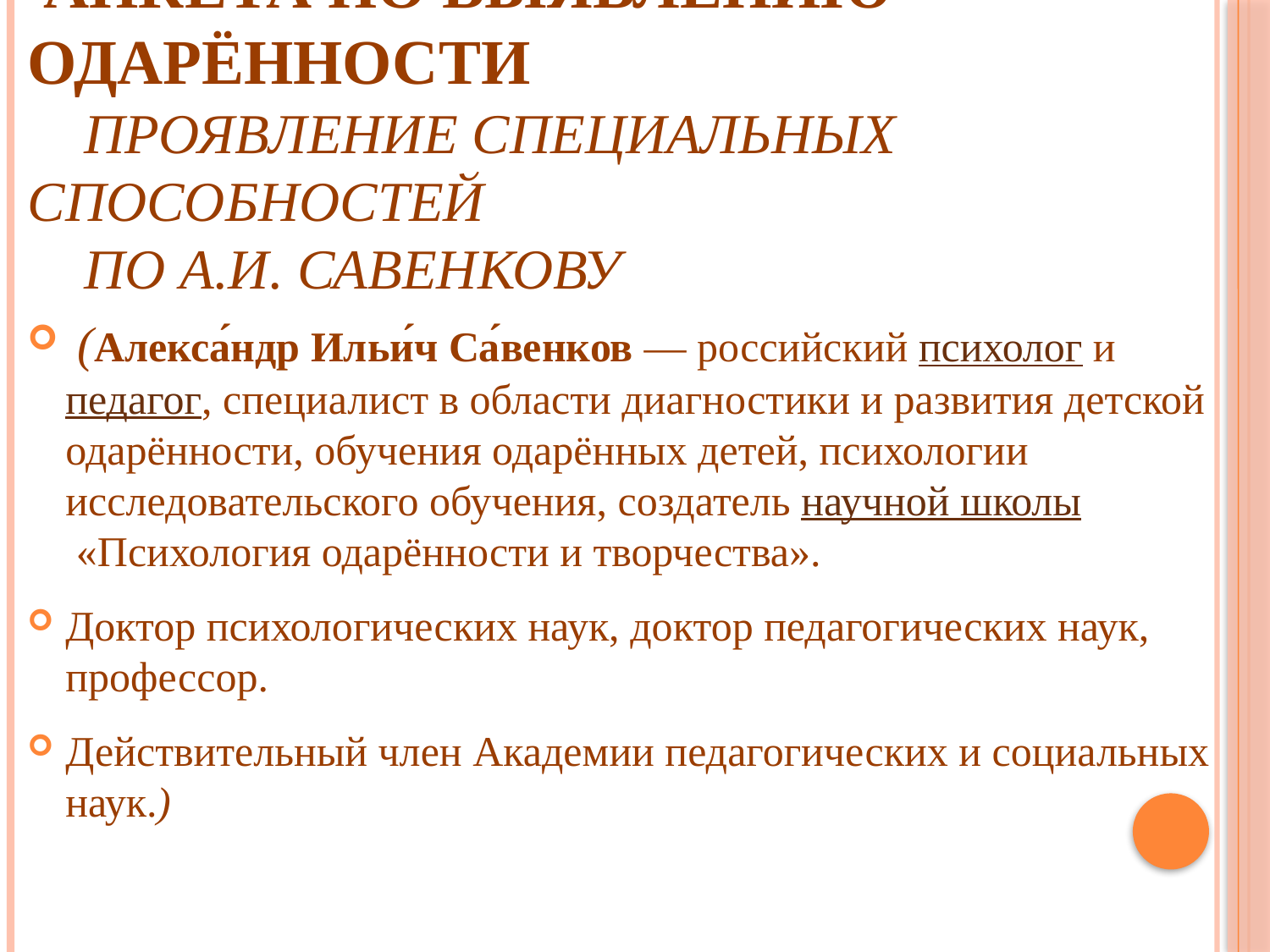

# Анкета по выявлению одарённости  Проявление специальных способностей по А.И. Савенкову
 (Алекса́ндр Ильи́ч Са́венков — российский психолог и педагог, специалист в области диагностики и развития детской одарённости, обучения одарённых детей, психологии исследовательского обучения, создатель научной школы «Психология одарённости и творчества».
Доктор психологических наук, доктор педагогических наук, профессор.
Действительный член Академии педагогических и социальных наук.)